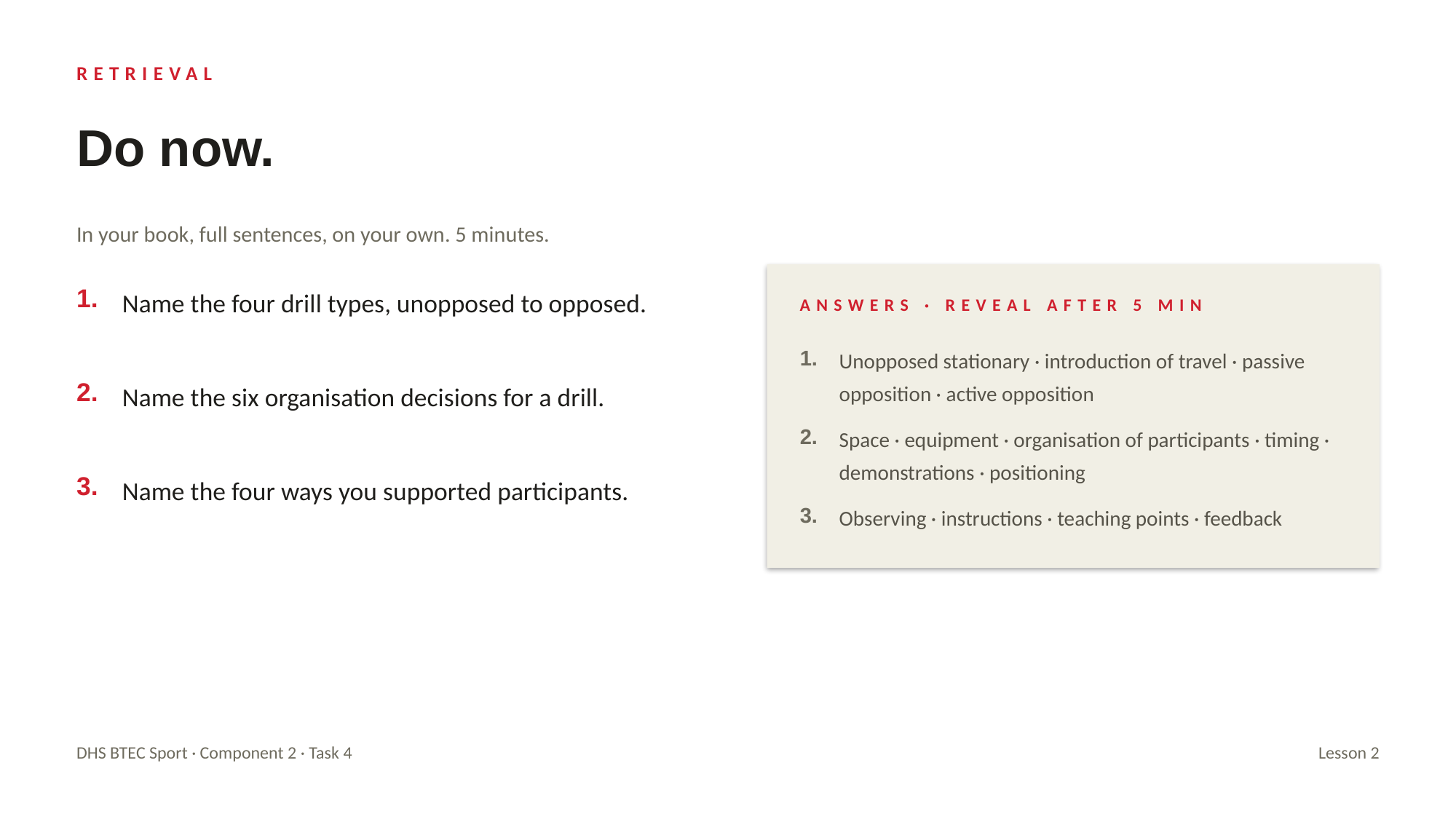

RETRIEVAL
Do now.
In your book, full sentences, on your own. 5 minutes.

1.
Name the four drill types, unopposed to opposed.
ANSWERS · REVEAL AFTER 5 MIN
1.
Unopposed stationary · introduction of travel · passive opposition · active opposition
2.
Name the six organisation decisions for a drill.
2.
Space · equipment · organisation of participants · timing · demonstrations · positioning
3.
Name the four ways you supported participants.
3.
Observing · instructions · teaching points · feedback
DHS BTEC Sport · Component 2 · Task 4
Lesson 2